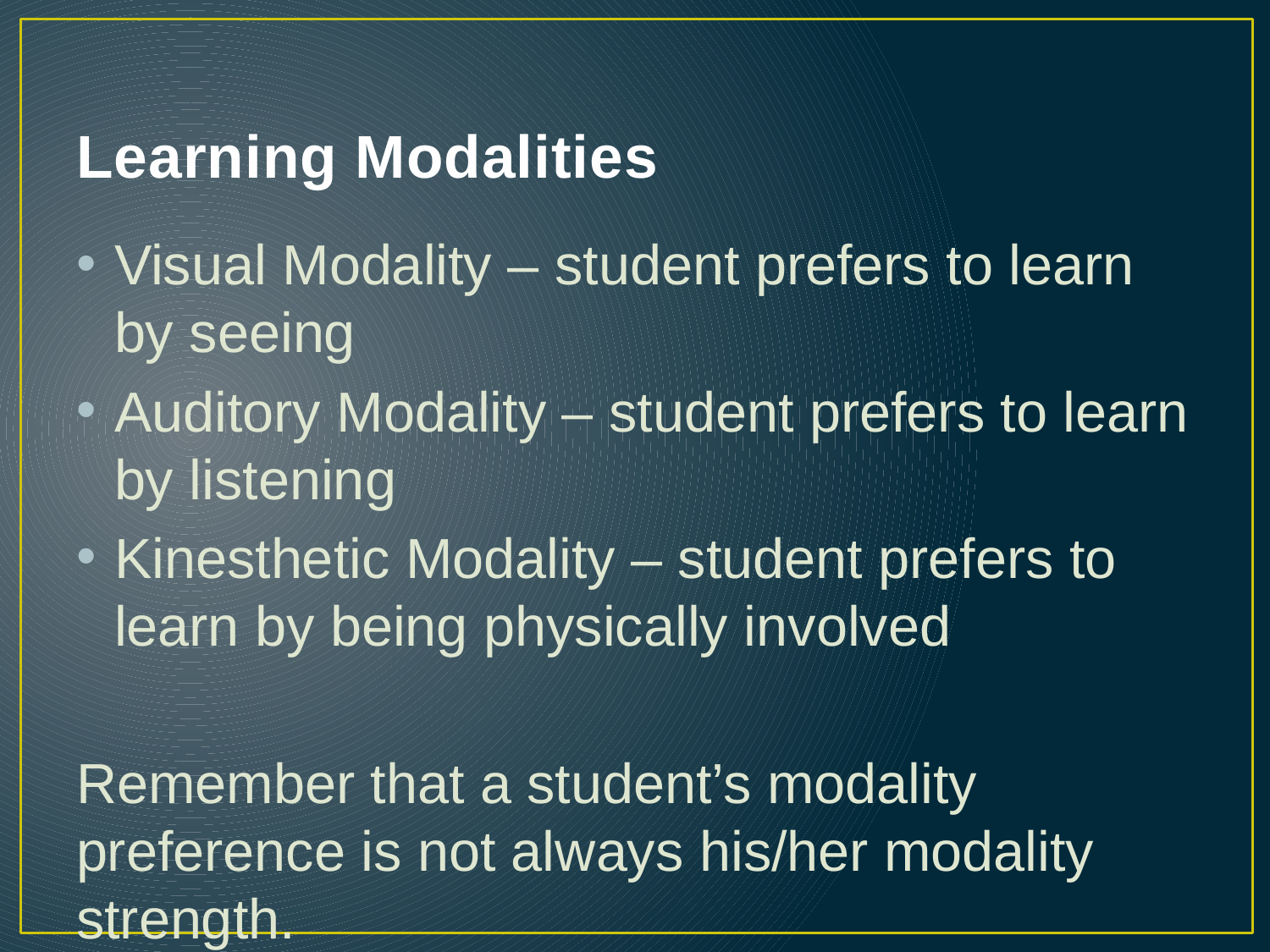

# Learning Modalities
Visual Modality – student prefers to learn by seeing
Auditory Modality – student prefers to learn by listening
Kinesthetic Modality – student prefers to learn by being physically involved

Remember that a student’s modality preference is not always his/her modality strength.